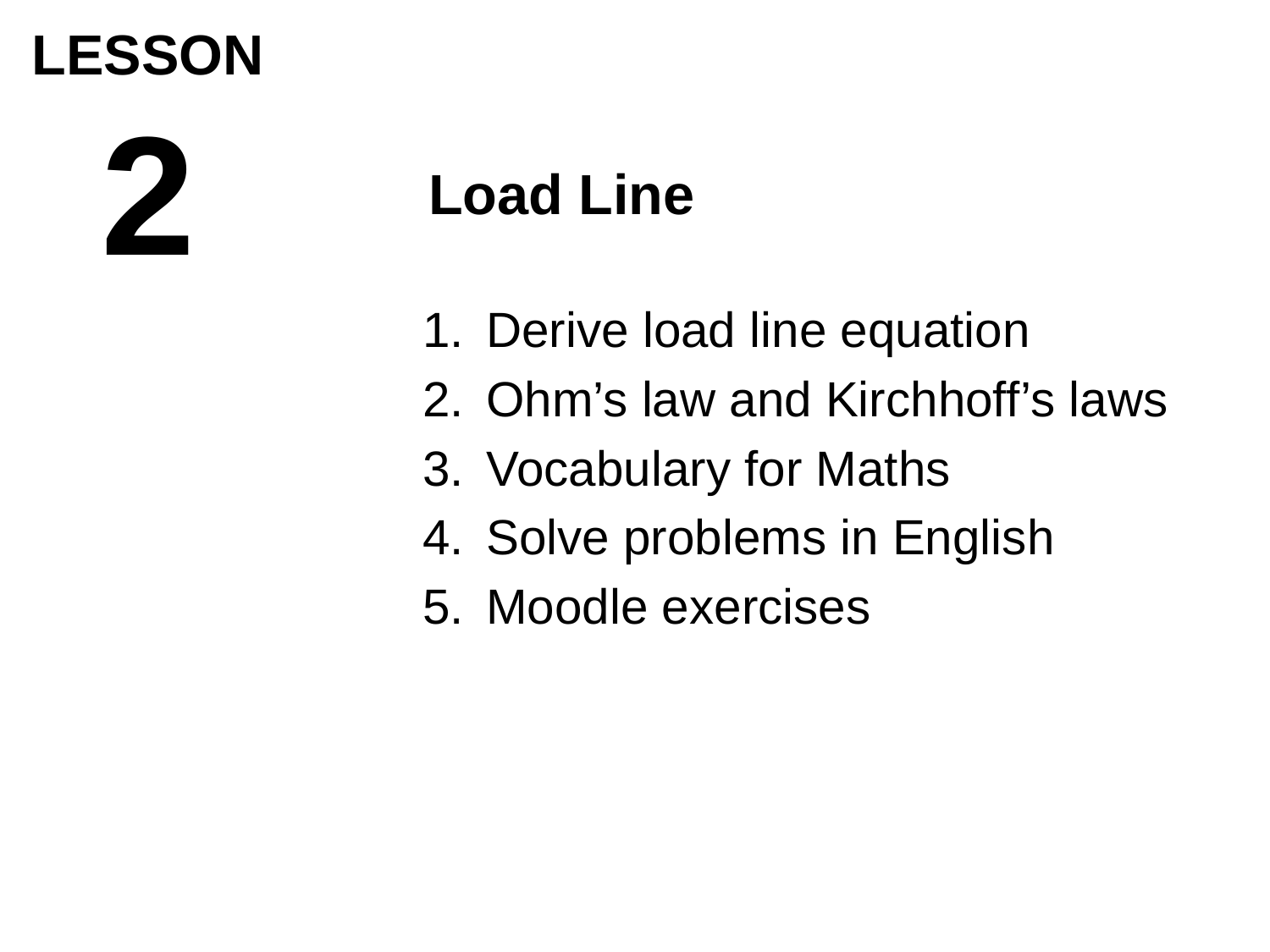

# LESSON 2
Load Line
Derive load line equation
Ohm’s law and Kirchhoff’s laws
Vocabulary for Maths
Solve problems in English
Moodle exercises